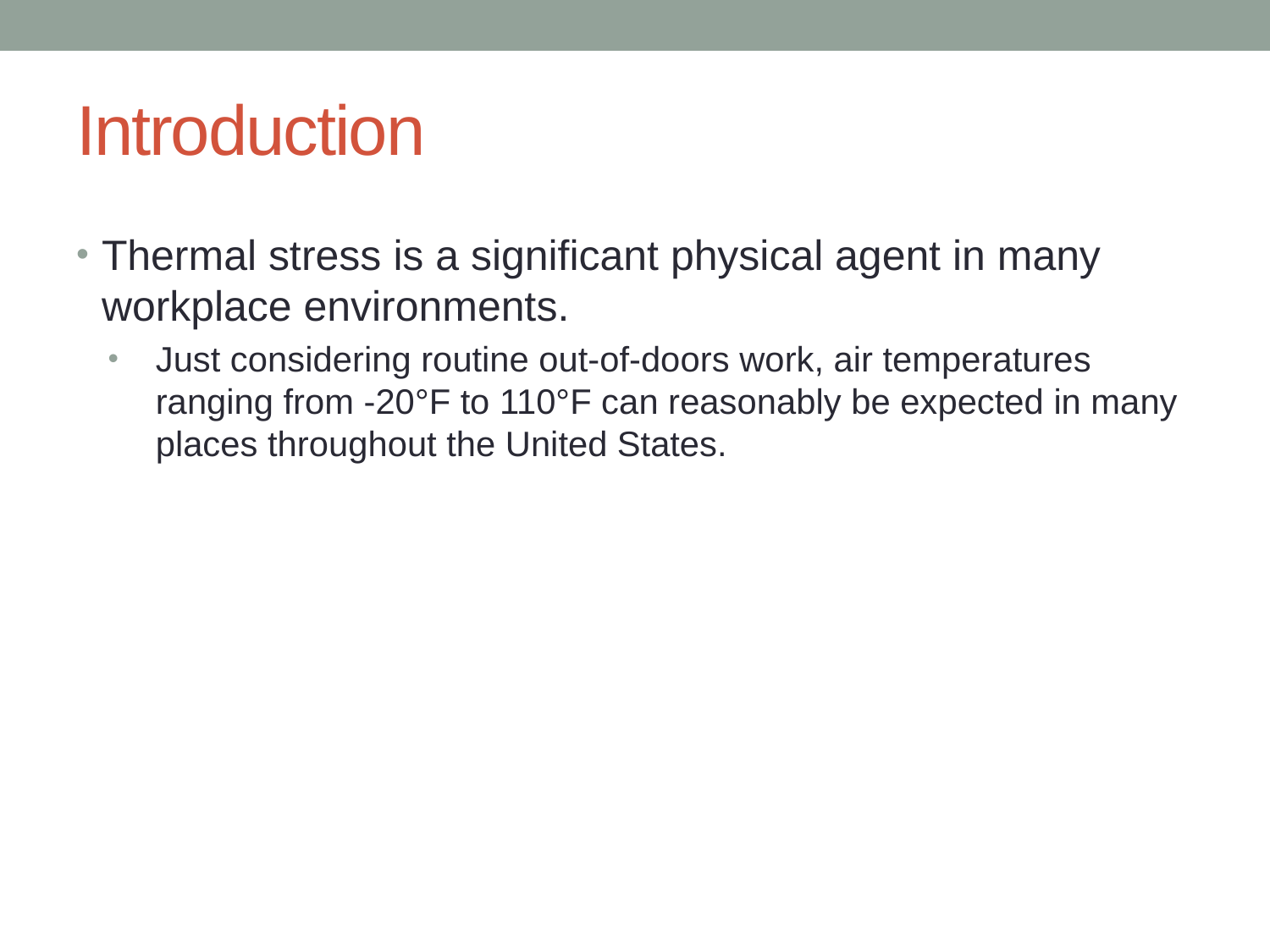

# Introduction
Thermal stress is a significant physical agent in many workplace environments.
Just considering routine out-of-doors work, air temperatures ranging from -20°F to 110°F can reasonably be expected in many places throughout the United States.